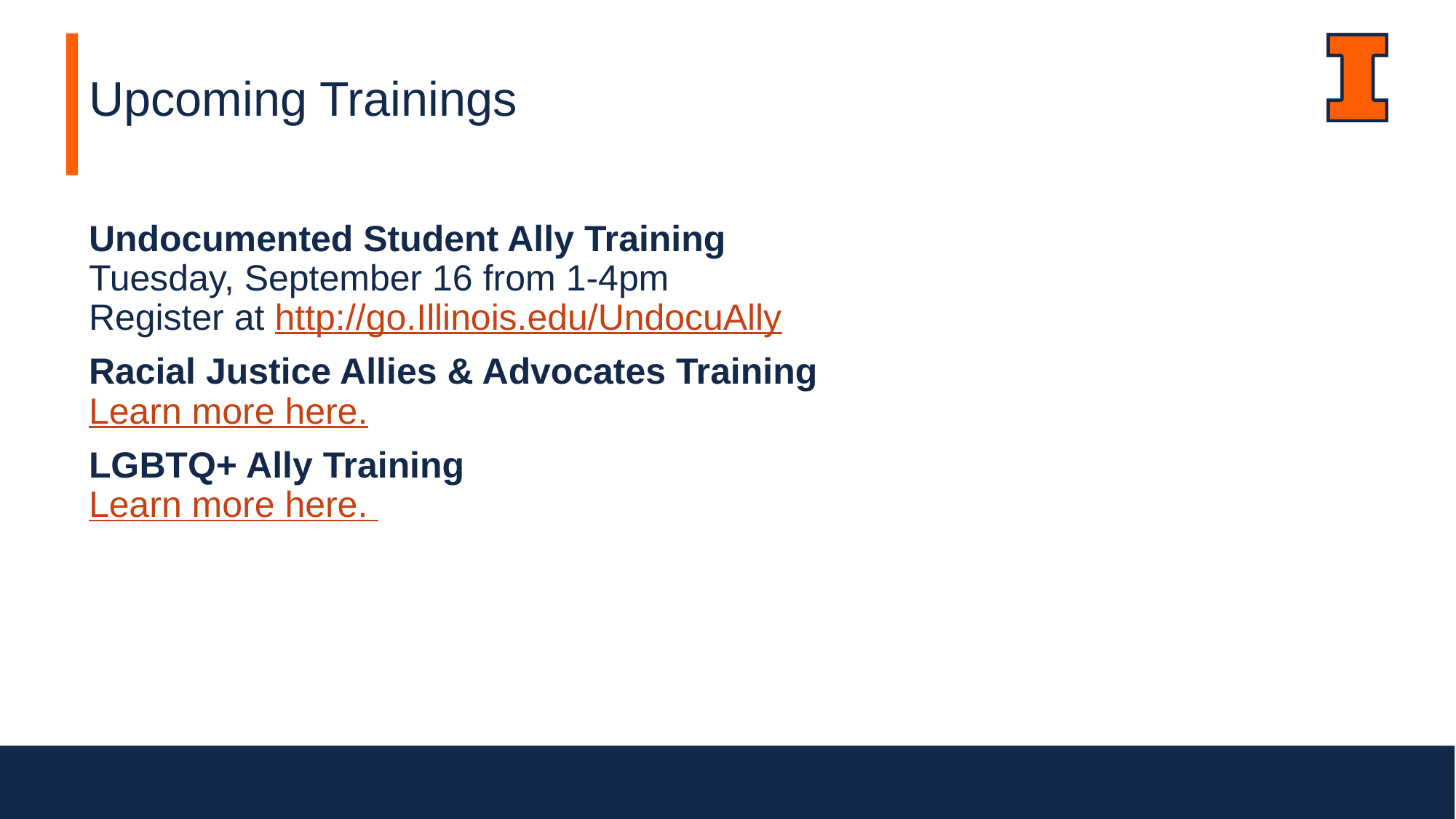

Upcoming Trainings
Undocumented Student Ally Training
Tuesday, September 16 from 1-4pm
Register at http://go.Illinois.edu/UndocuAlly
Racial Justice Allies & Advocates Training
Learn more here.
LGBTQ+ Ally Training
Learn more here.